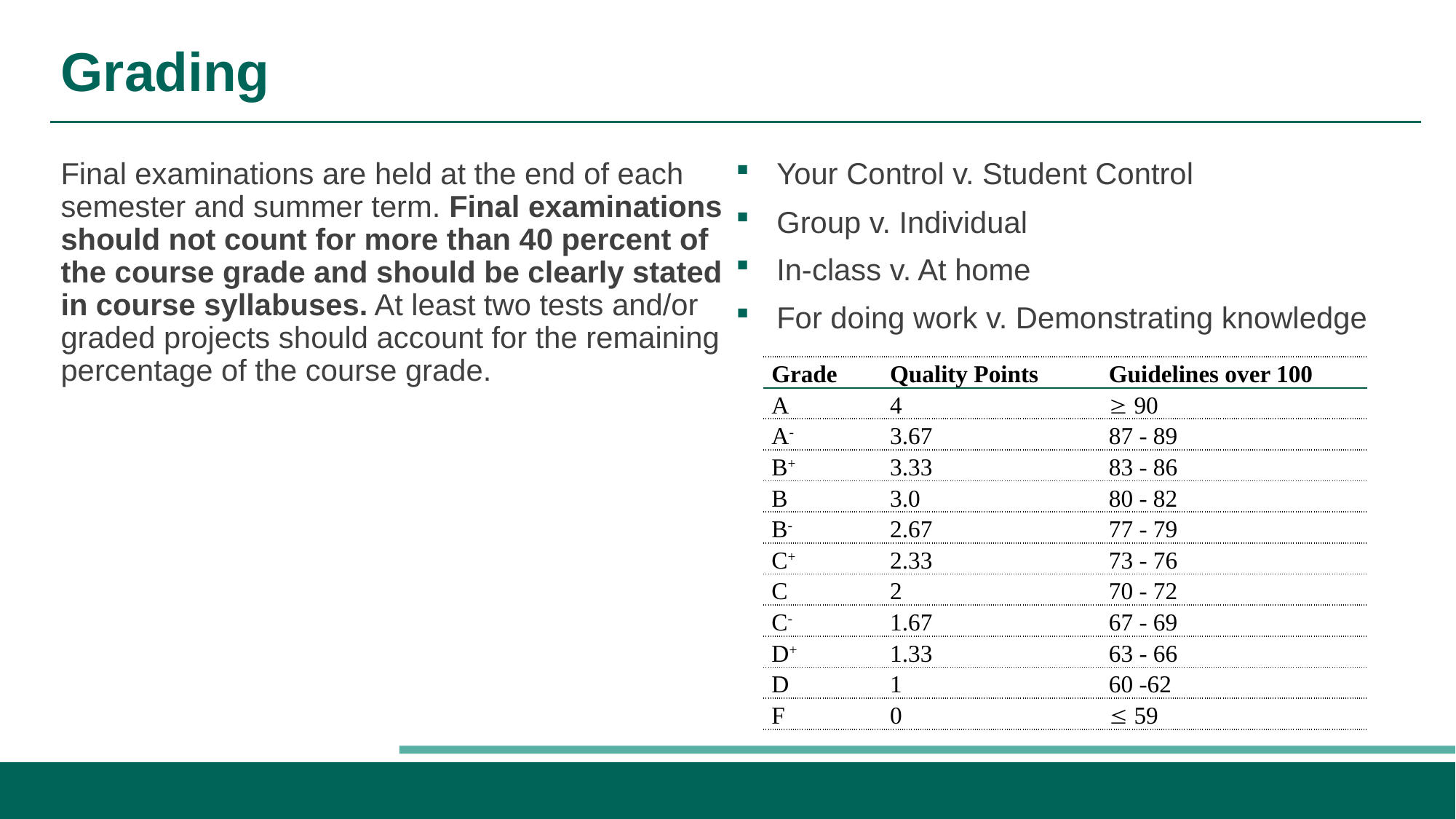

# Grading
Final examinations are held at the end of each semester and summer term. Final examinations should not count for more than 40 percent of the course grade and should be clearly stated in course syllabuses. At least two tests and/or graded projects should account for the remaining percentage of the course grade.

Your Control v. Student Control
Group v. Individual
In-class v. At home
For doing work v. Demonstrating knowledge

| Grade | Quality Points | Guidelines over 100 |
| --- | --- | --- |
| A | 4 | ≥ 90 |
| A- | 3.67 | 87 - 89 |
| B+ | 3.33 | 83 - 86 |
| B | 3.0 | 80 - 82 |
| B- | 2.67 | 77 - 79 |
| C+ | 2.33 | 73 - 76 |
| C | 2 | 70 - 72 |
| C- | 1.67 | 67 - 69 |
| D+ | 1.33 | 63 - 66 |
| D | 1 | 60 -62 |
| F | 0 | ≤ 59 |